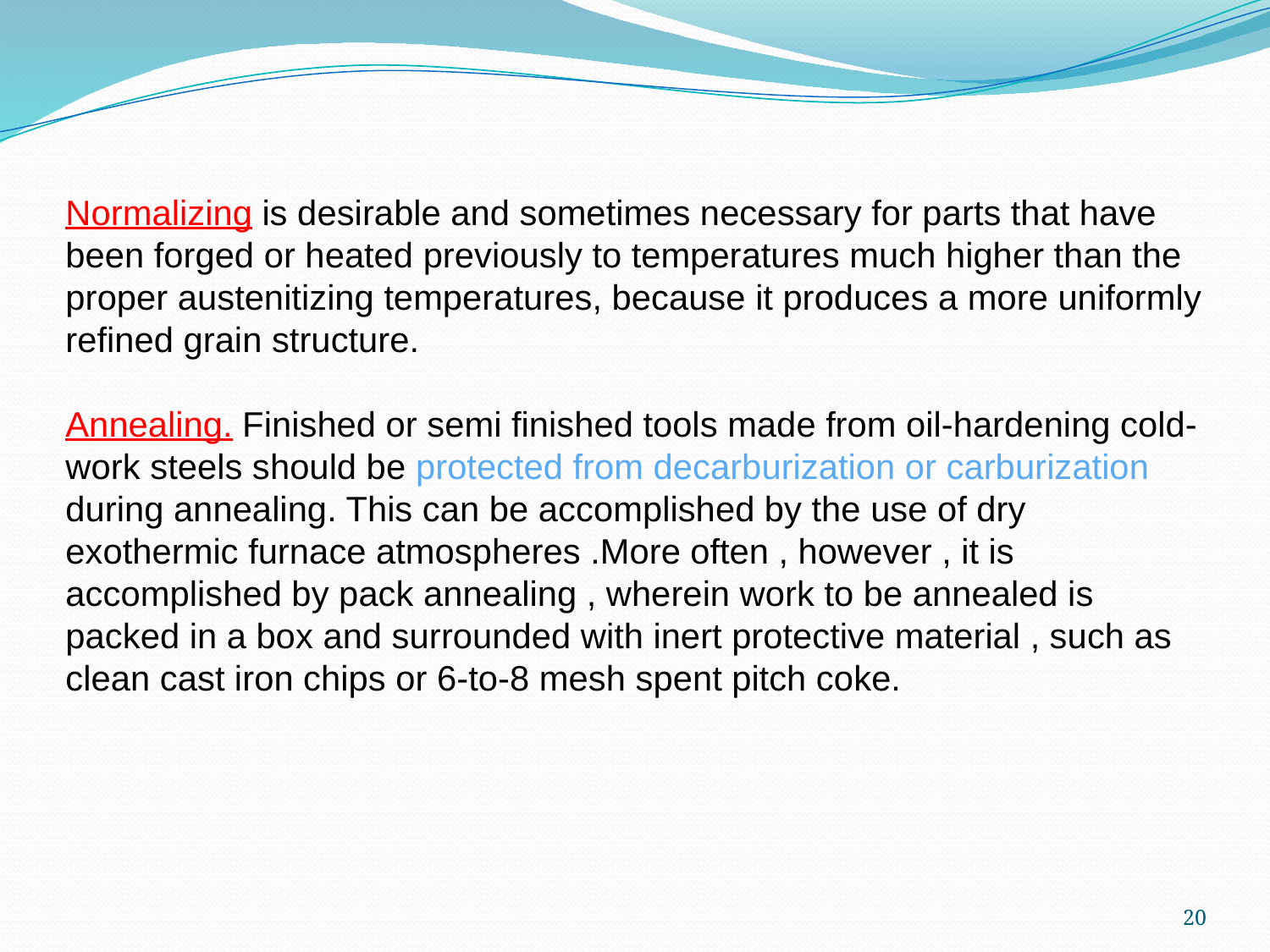

Normalizing is desirable and sometimes necessary for parts that have been forged or heated previously to temperatures much higher than the proper austenitizing temperatures, because it produces a more uniformly refined grain structure.

Annealing. Finished or semi finished tools made from oil-hardening cold-work steels should be protected from decarburization or carburization during annealing. This can be accomplished by the use of dry exothermic furnace atmospheres .More often , however , it is accomplished by pack annealing , wherein work to be annealed is packed in a box and surrounded with inert protective material , such as clean cast iron chips or 6-to-8 mesh spent pitch coke.

20